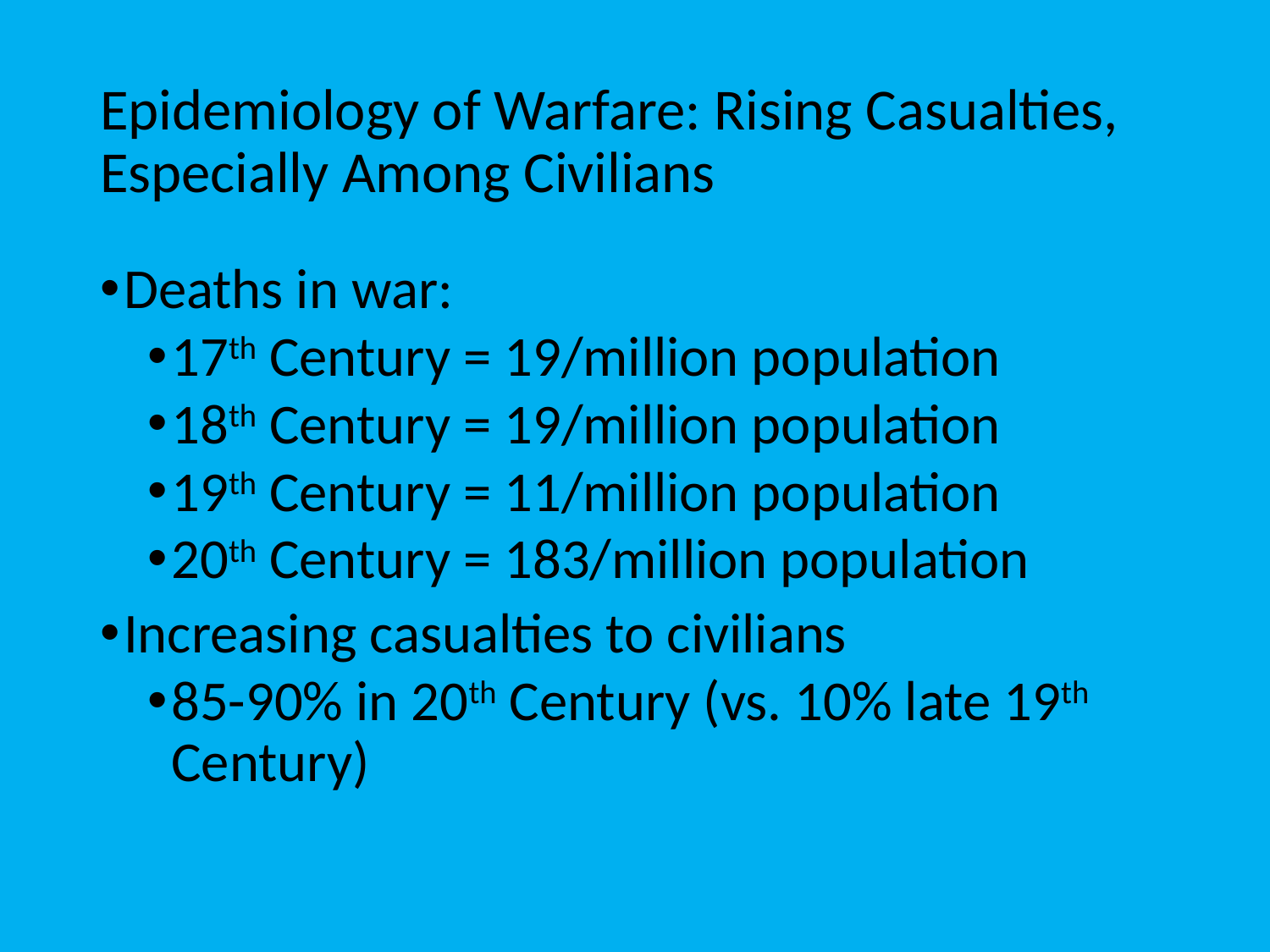

# Epidemiology of Warfare: Rising Casualties, Especially Among Civilians
Deaths in war:
17th Century = 19/million population
18th Century = 19/million population
19th Century = 11/million population
20th Century = 183/million population
Increasing casualties to civilians
85-90% in 20th Century (vs. 10% late 19th Century)